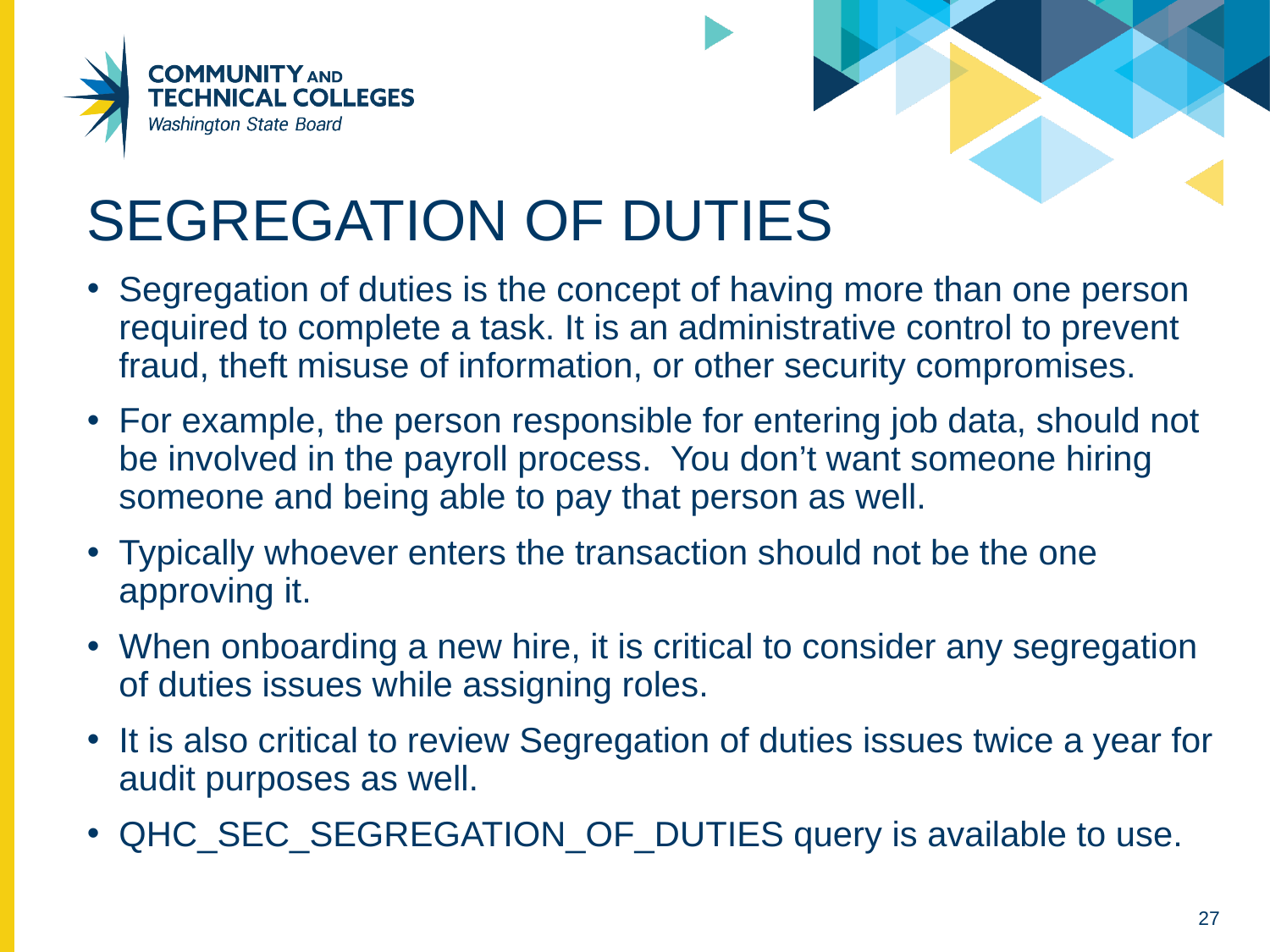

# Segregation of Duties
Segregation of duties is the concept of having more than one person required to complete a task. It is an administrative control to prevent fraud, theft misuse of information, or other security compromises.
For example, the person responsible for entering job data, should not be involved in the payroll process.  You don’t want someone hiring someone and being able to pay that person as well.
Typically whoever enters the transaction should not be the one approving it.
When onboarding a new hire, it is critical to consider any segregation of duties issues while assigning roles.
It is also critical to review Segregation of duties issues twice a year for audit purposes as well.
QHC_SEC_SEGREGATION_OF_DUTIES query is available to use.

27